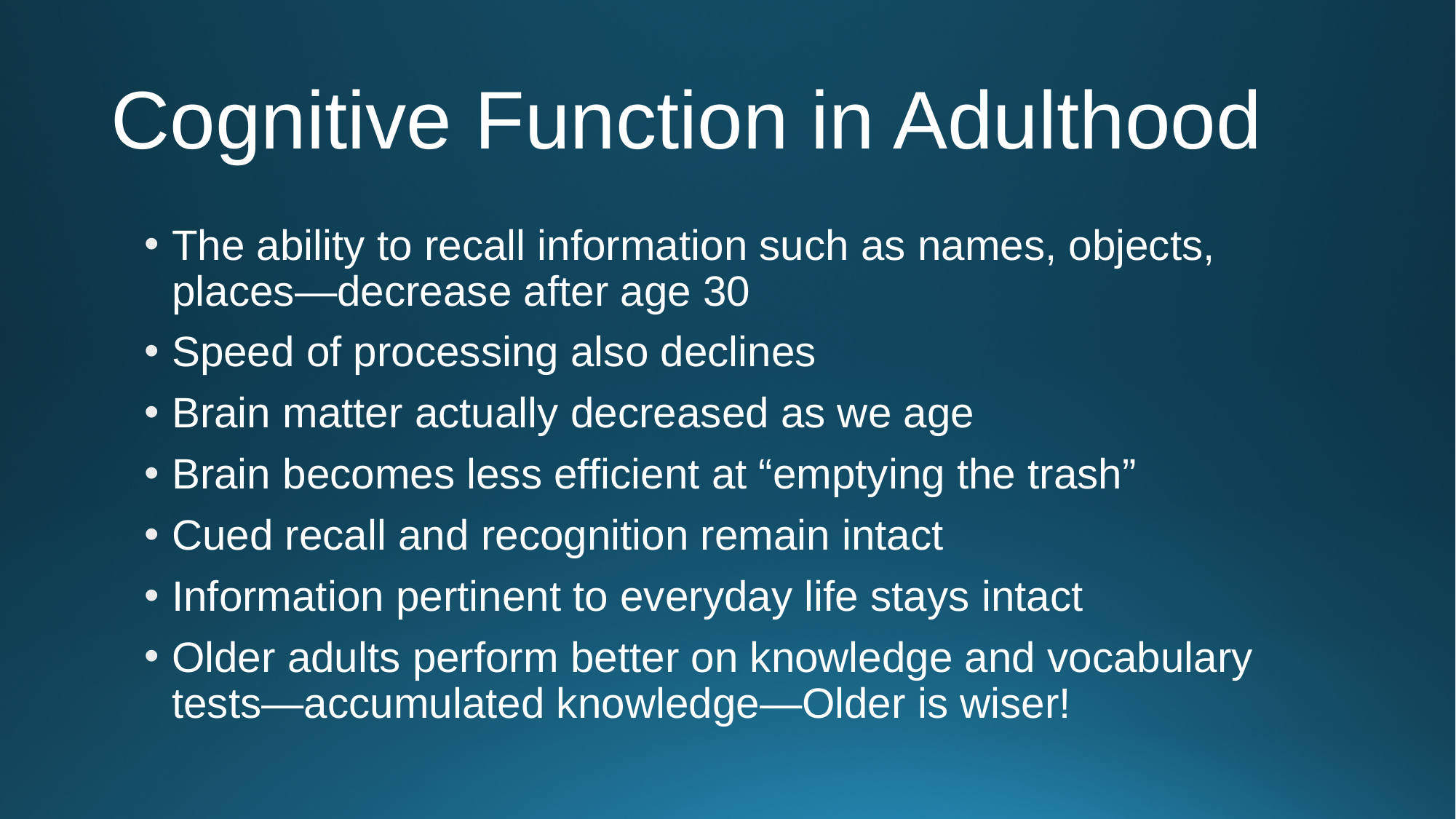

# Cognitive Function in Adulthood
The ability to recall information such as names, objects, places—decrease after age 30
Speed of processing also declines
Brain matter actually decreased as we age
Brain becomes less efficient at “emptying the trash”
Cued recall and recognition remain intact
Information pertinent to everyday life stays intact
Older adults perform better on knowledge and vocabulary tests—accumulated knowledge—Older is wiser!